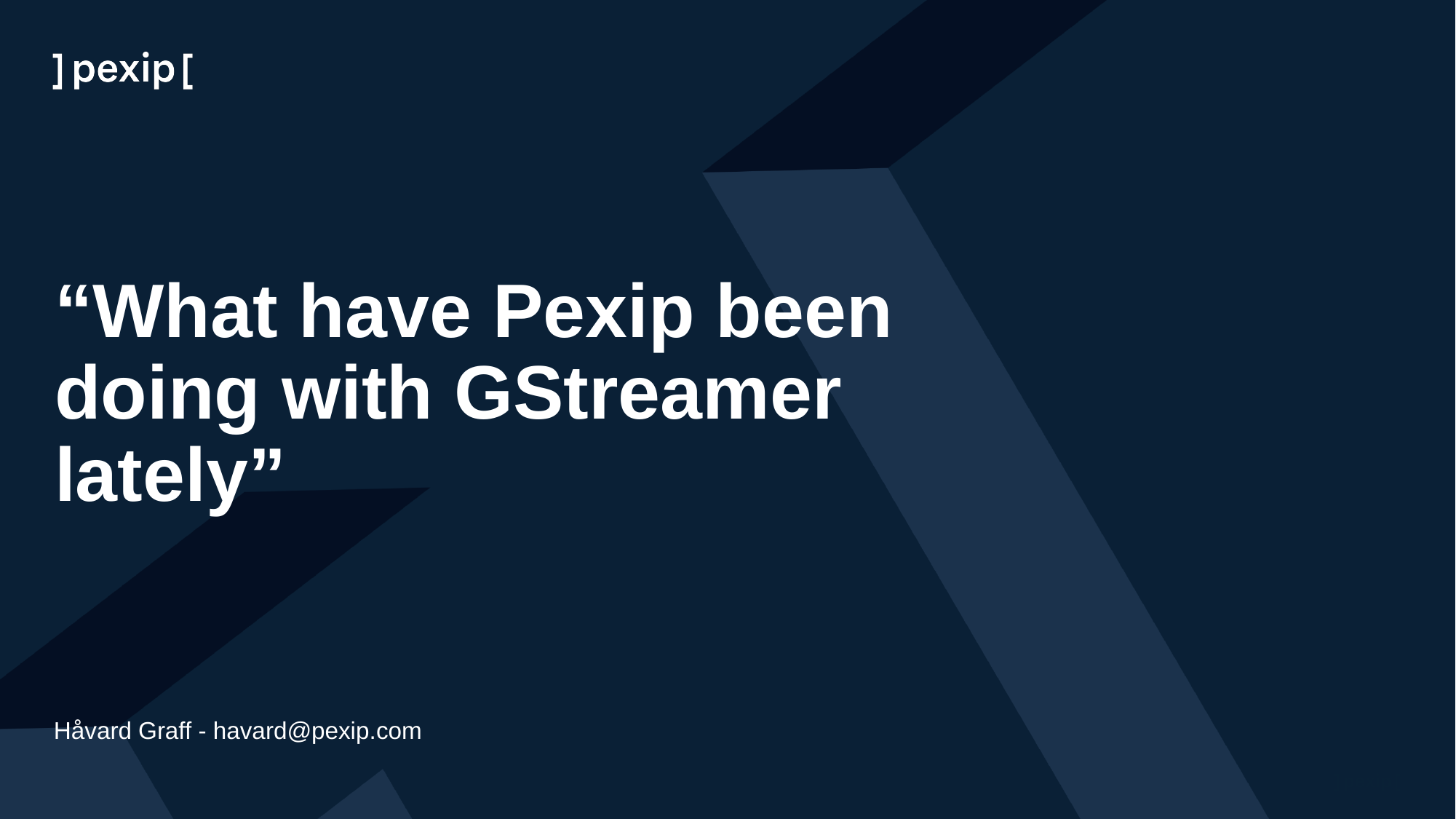

# “What have Pexip been doing with GStreamer lately”
Håvard Graff - havard@pexip.com